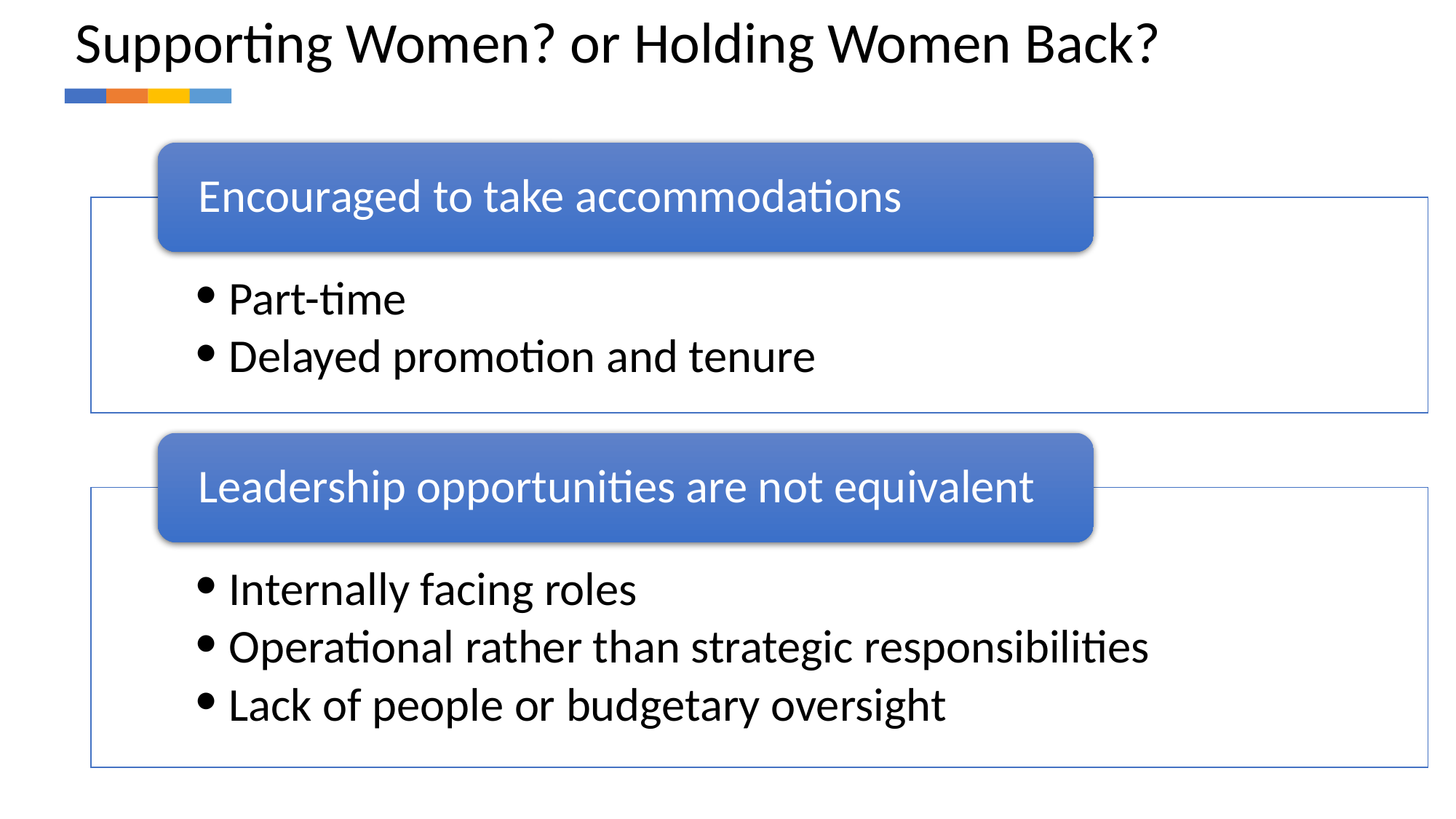

# Supporting Women? or Holding Women Back?

Encouraged to take accommodations

Part-time
Delayed promotion and tenure

Leadership opportunities are not equivalent

Internally facing roles
Operational rather than strategic responsibilities
Lack of people or budgetary oversight